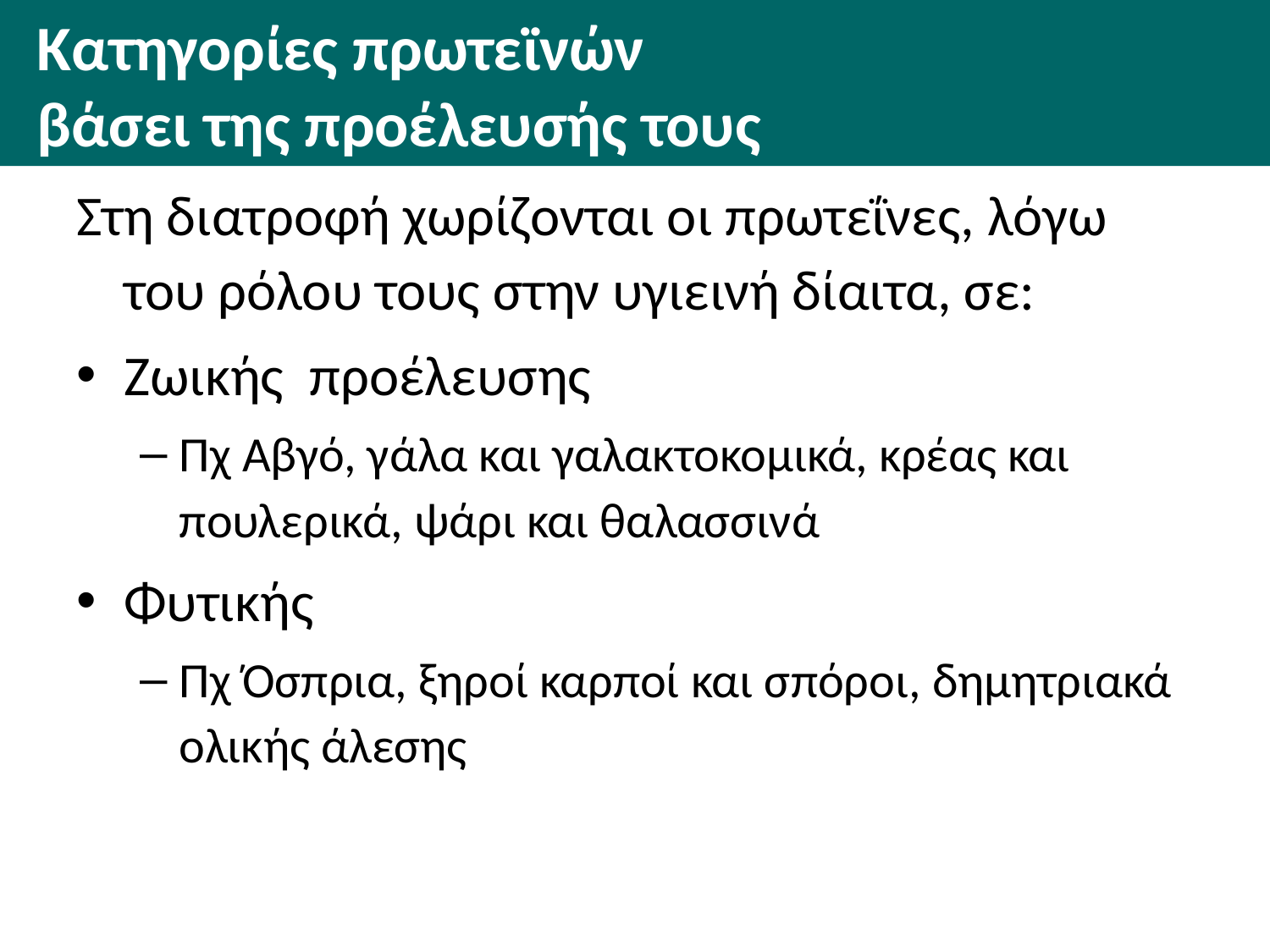

# Κατηγορίες πρωτεϊνών βάσει της προέλευσής τους
Στη διατροφή χωρίζονται οι πρωτεΐνες, λόγω του ρόλου τους στην υγιεινή δίαιτα, σε:
Ζωικής  προέλευσης
Πχ Αβγό, γάλα και γαλακτοκομικά, κρέας και πουλερικά, ψάρι και θαλασσινά
Φυτικής
Πχ Όσπρια, ξηροί καρποί και σπόροι, δημητριακά ολικής άλεσης